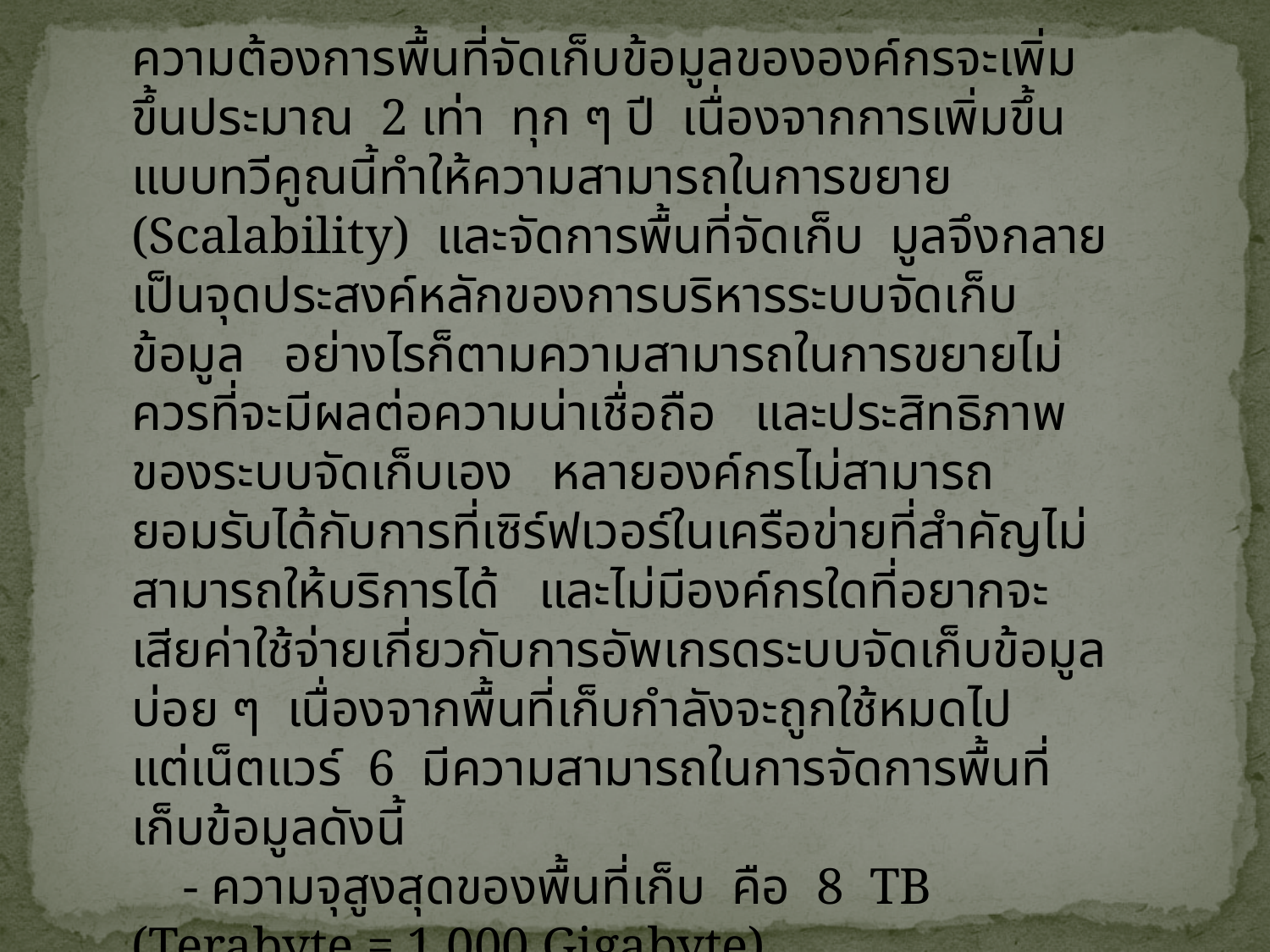

ความต้องการพื้นที่จัดเก็บข้อมูลขององค์กรจะเพิ่มขึ้นประมาณ  2 เท่า  ทุก ๆ ปี  เนื่องจากการเพิ่มขึ้นแบบทวีคูณนี้ทำให้ความสามารถในการขยาย   (Scalability)  และจัดการพื้นที่จัดเก็บ  มูลจึงกลายเป็นจุดประสงค์หลักของการบริหารระบบจัดเก็บข้อมูล   อย่างไรก็ตามความสามารถในการขยายไม่ควรที่จะมีผลต่อความน่าเชื่อถือ   และประสิทธิภาพของระบบจัดเก็บเอง   หลายองค์กรไม่สามารถยอมรับได้กับการที่เซิร์ฟเวอร์ในเครือข่ายที่สำคัญไม่สามารถให้บริการได้   และไม่มีองค์กรใดที่อยากจะเสียค่าใช้จ่ายเกี่ยวกับการอัพเกรดระบบจัดเก็บข้อมูลบ่อย ๆ  เนื่องจากพื้นที่เก็บกำลังจะถูกใช้หมดไป   แต่เน็ตแวร์  6  มีความสามารถในการจัดการพื้นที่เก็บข้อมูลดังนี้
    - ความจุสูงสุดของพื้นที่เก็บ  คือ  8  TB  (Terabyte = 1,000 Gigabyte)
    -Capacity on  demand  :  คือ  ผู้ดูแลระบบสามารถเพิ่มอุปกรณ์จัดเก็บข้อมูล  เช่น  ฮาร์ดดิสก์เท่าที่ต้องการ